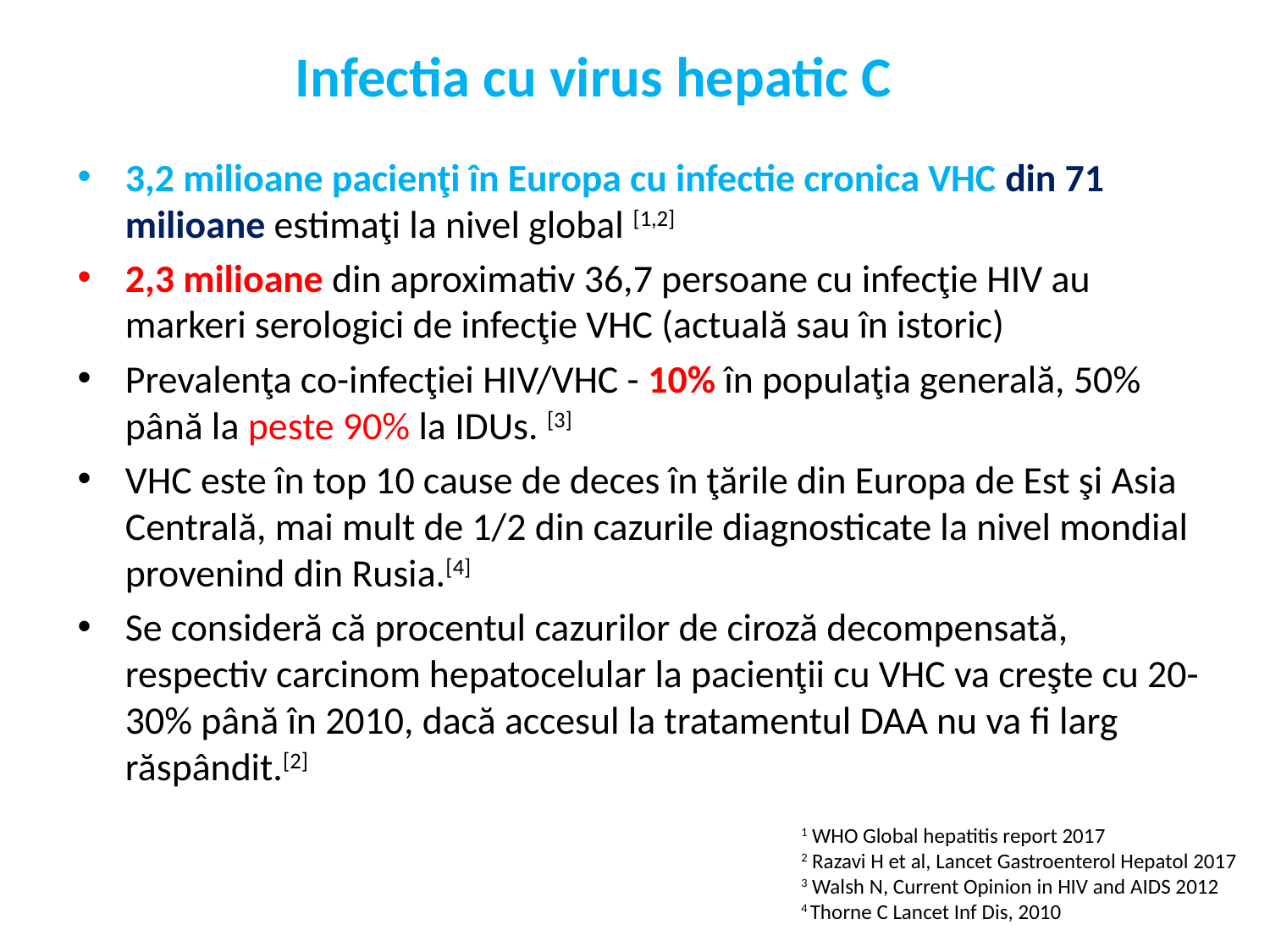

# Infectia cu virus hepatic C
3,2 milioane pacienţi în Europa cu infectie cronica VHC din 71 milioane estimaţi la nivel global [1,2]
2,3 milioane din aproximativ 36,7 persoane cu infecţie HIV au markeri serologici de infecţie VHC (actuală sau în istoric)
Prevalenţa co-infecţiei HIV/VHC - 10% în populaţia generală, 50% până la peste 90% la IDUs. [3]
VHC este în top 10 cause de deces în ţările din Europa de Est şi Asia Centrală, mai mult de 1/2 din cazurile diagnosticate la nivel mondial provenind din Rusia.[4]
Se consideră că procentul cazurilor de ciroză decompensată, respectiv carcinom hepatocelular la pacienţii cu VHC va creşte cu 20-30% până în 2010, dacă accesul la tratamentul DAA nu va fi larg răspândit.[2]

1 WHO Global hepatitis report 2017
2 Razavi H et al, Lancet Gastroenterol Hepatol 2017
3 Walsh N, Current Opinion in HIV and AIDS 2012
4 Thorne C Lancet Inf Dis, 2010